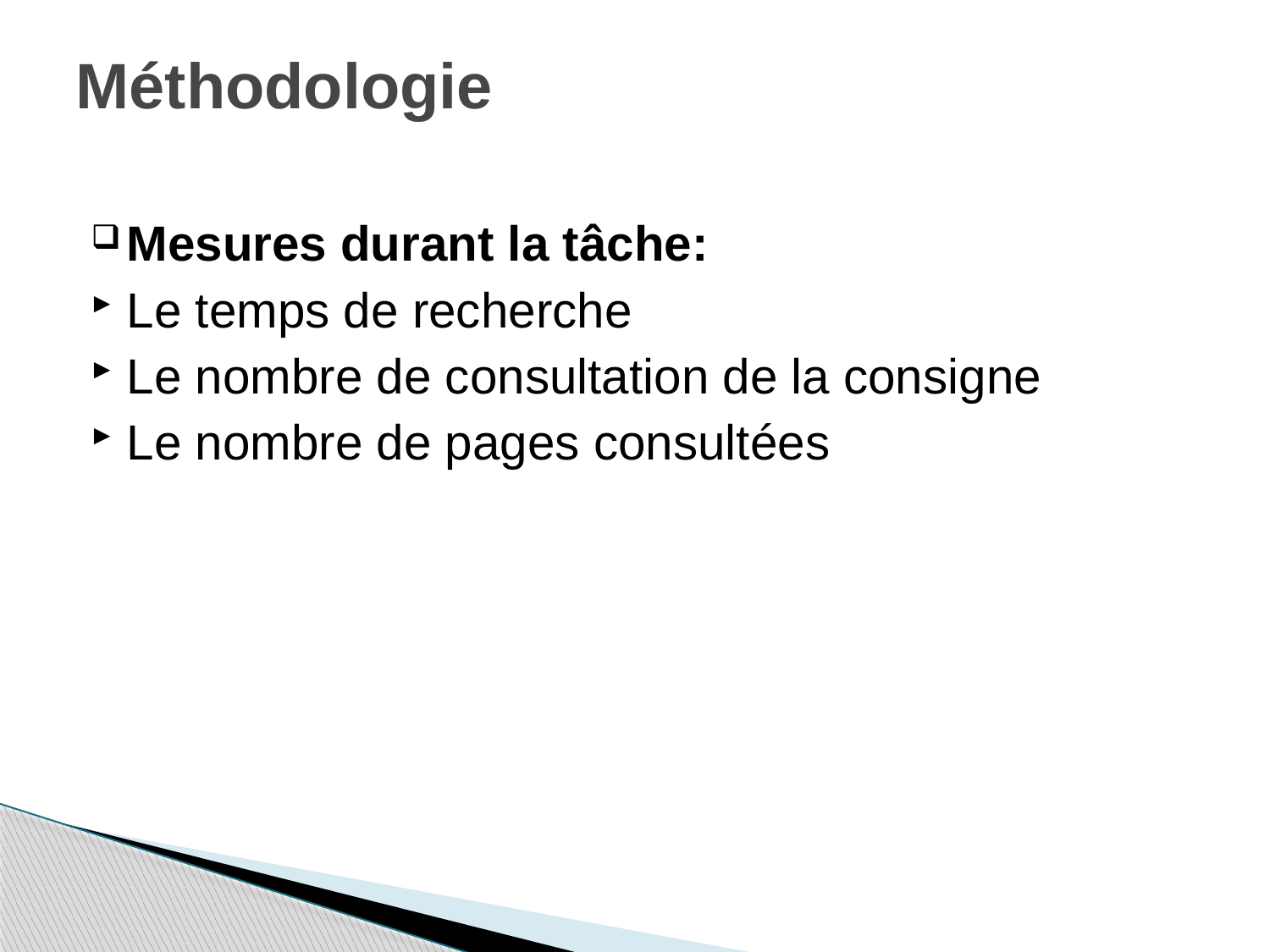

# Méthodologie
Mesures durant la tâche:
Le temps de recherche
Le nombre de consultation de la consigne
Le nombre de pages consultées